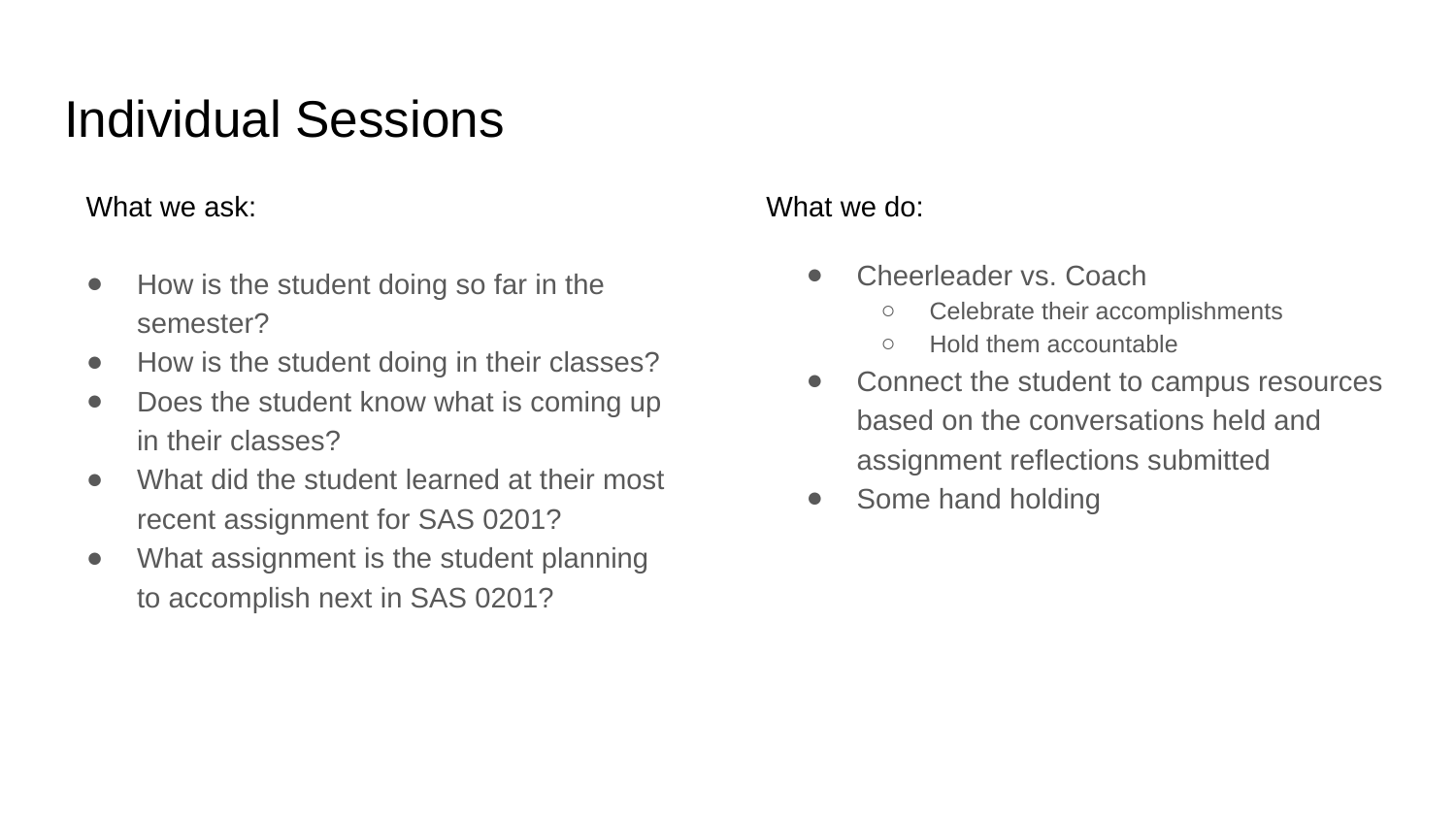

# Individual Sessions
What we ask:
What we do:
Cheerleader vs. Coach
Celebrate their accomplishments
Hold them accountable
Connect the student to campus resources based on the conversations held and assignment reflections submitted
Some hand holding

How is the student doing so far in the semester?
How is the student doing in their classes?
Does the student know what is coming up in their classes?
What did the student learned at their most recent assignment for SAS 0201?
What assignment is the student planning to accomplish next in SAS 0201?